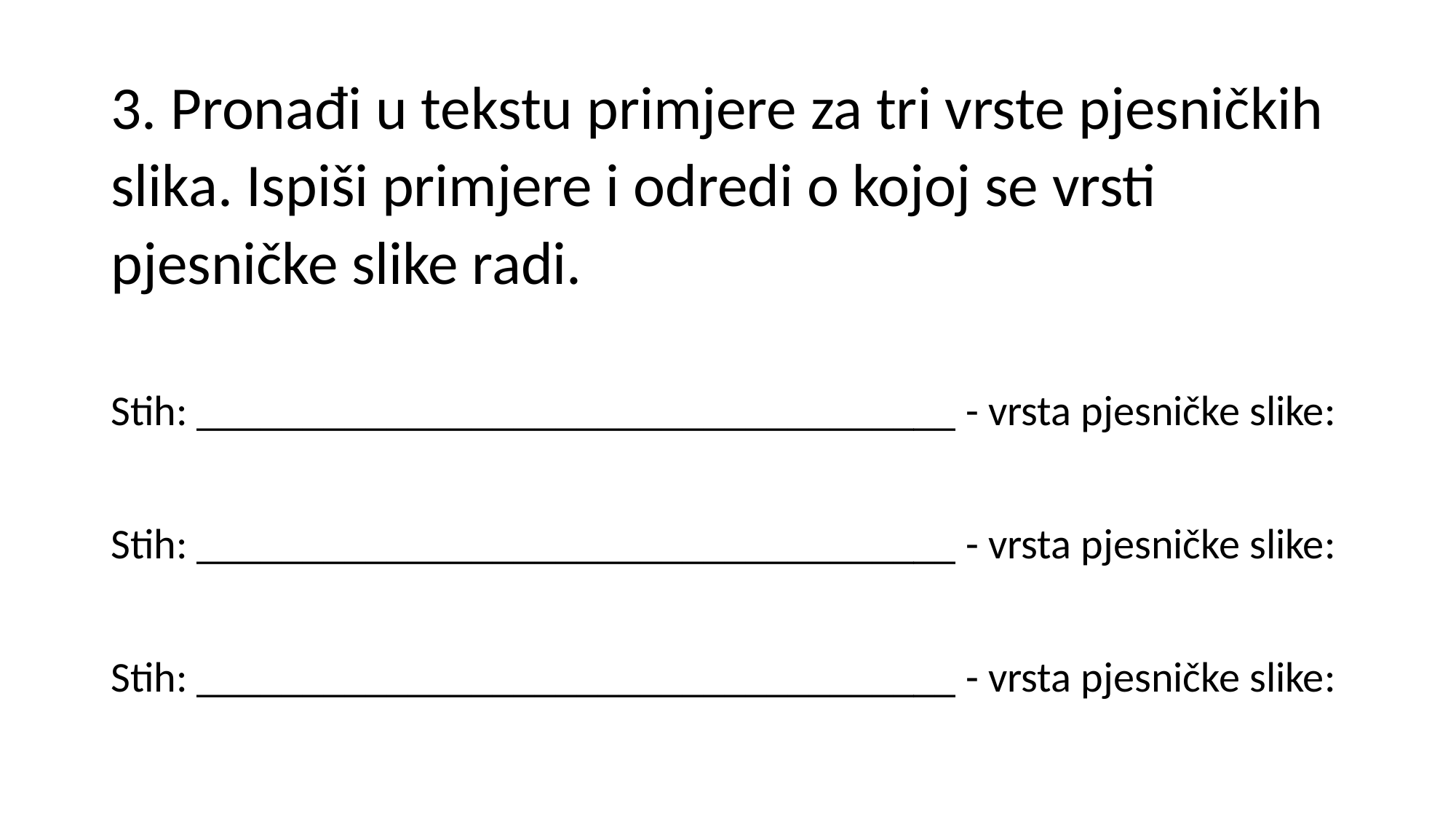

# 3. Pronađi u tekstu primjere za tri vrste pjesničkih slika. Ispiši primjere i odredi o kojoj se vrsti pjesničke slike radi.
Stih: ____________________________________ - vrsta pjesničke slike:

Stih: ____________________________________ - vrsta pjesničke slike:

Stih: ____________________________________ - vrsta pjesničke slike: